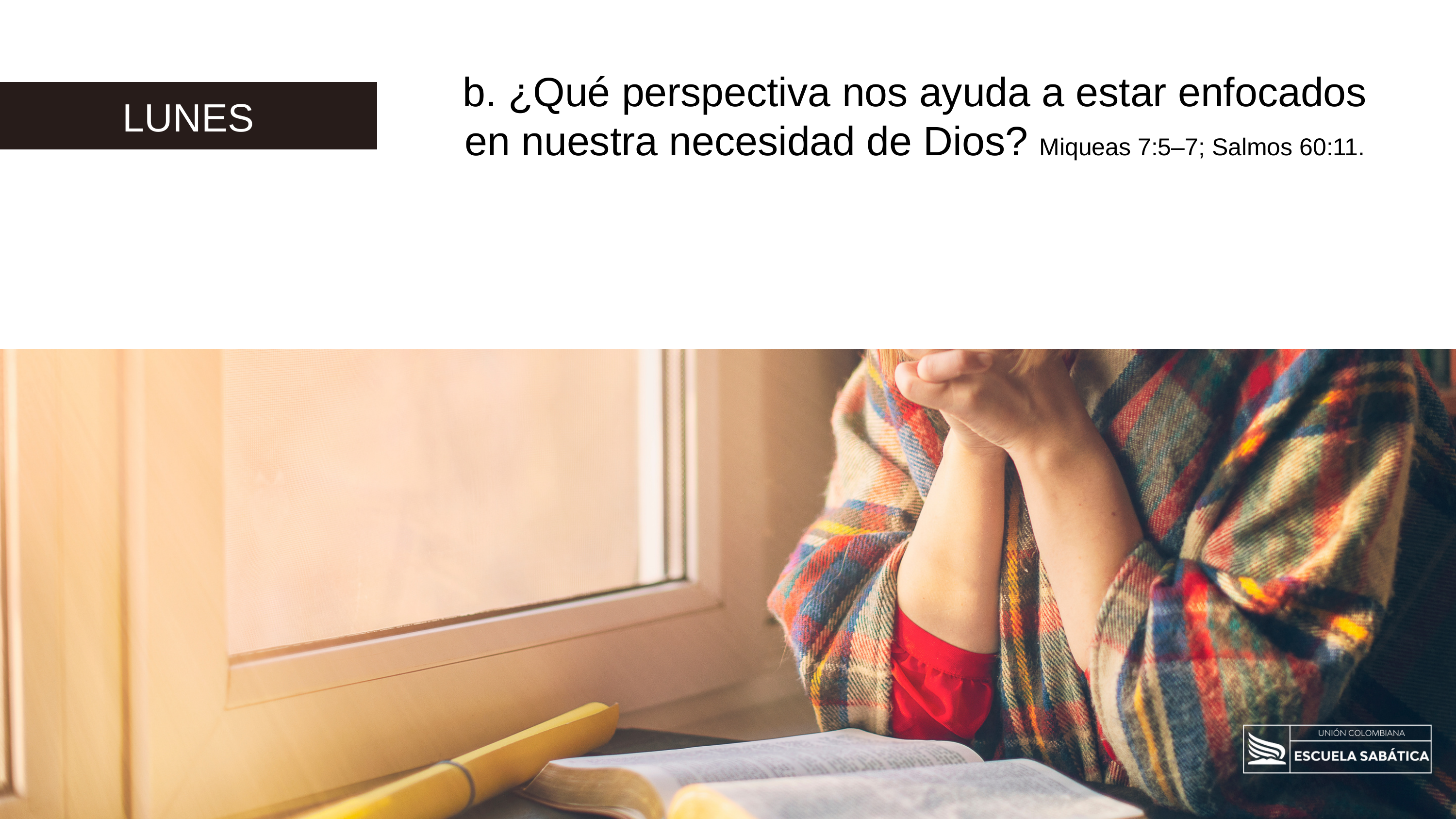

b. ¿Qué perspectiva nos ayuda a estar enfocados en nuestra necesidad de Dios? Miqueas 7:5–7; Salmos 60:11.

LUNES